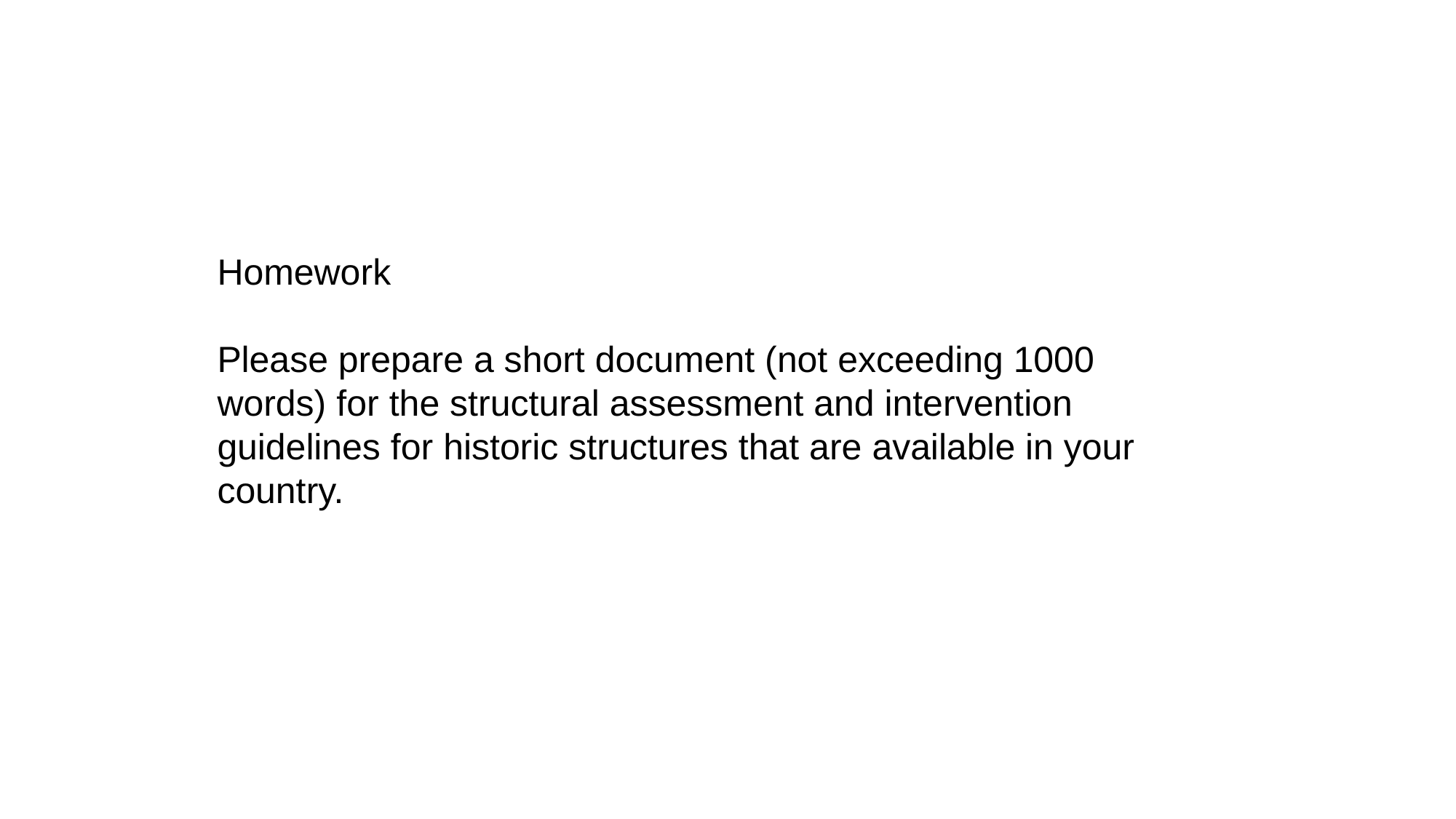

Homework

Please prepare a short document (not exceeding 1000 words) for the structural assessment and intervention guidelines for historic structures that are available in your country.